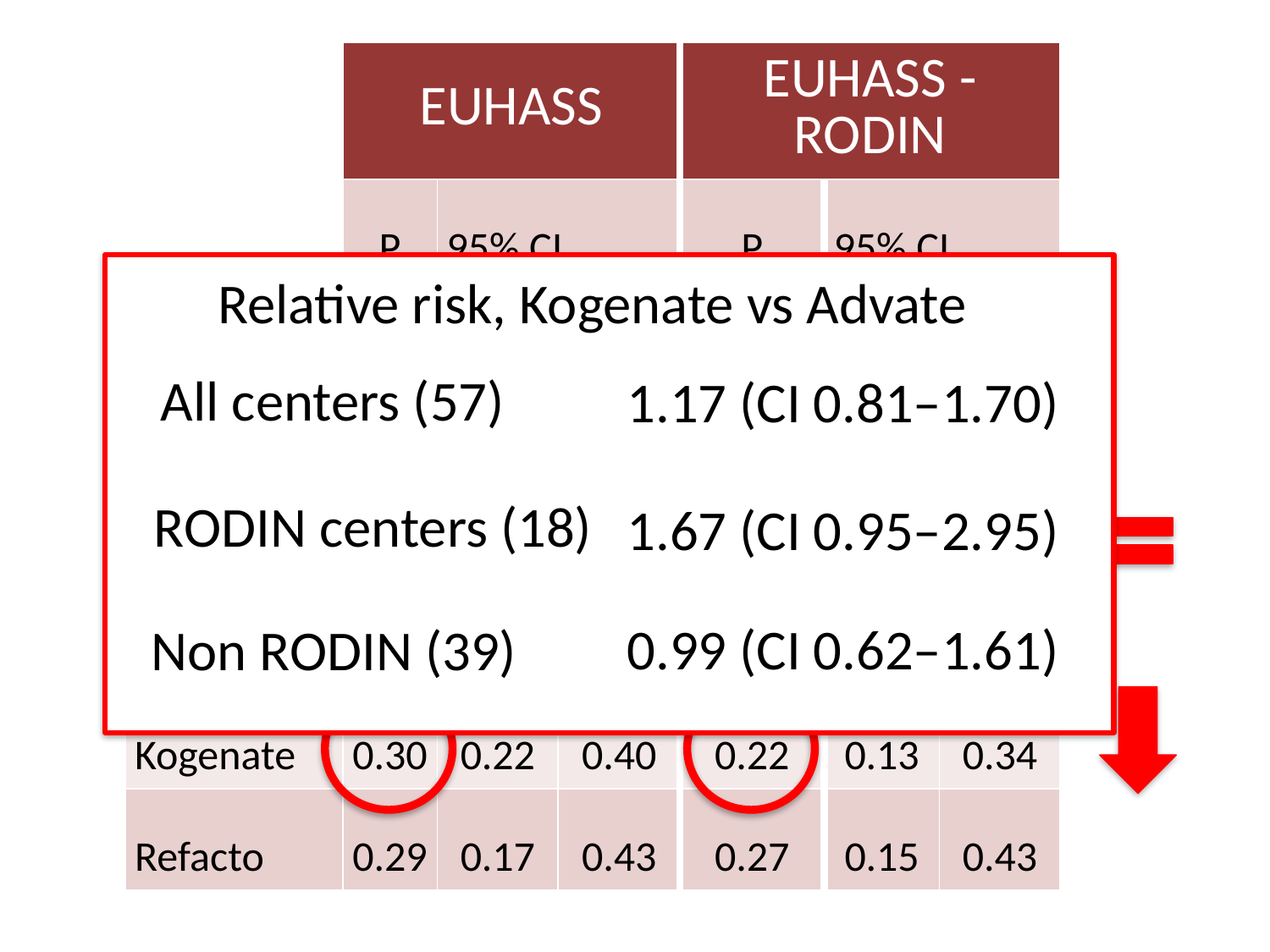

|  | EUHASS |  |  | EUHASS -RODIN |  |  |
| --- | --- | --- | --- | --- | --- | --- |
|  | P | 95% CI |  | P | 95% CI |  |
| Plasma D | 0.22 | 0.11 | 0.35 | 0.21 | 0.10 | 0.37 |
| Recomb | 0.26 | 0.22 | 0.31 | 0.24 | 0.19 | 0.29 |
| Advate | 0.26 | 0.19 | 0.34 | 0.26 | 0.18 | 0.36 |
| Helixate | 0.32 | 0.18 | 0.50 | 0.33 | 0.18 | 0.52 |
| Kogenate | 0.30 | 0.22 | 0.40 | 0.22 | 0.13 | 0.34 |
| Refacto | 0.29 | 0.17 | 0.43 | 0.27 | 0.15 | 0.43 |

Relative risk, Kogenate vs Advate
All centers (57)
1.17 (CI 0.81–1.70)
RODIN centers (18)
1.67 (CI 0.95–2.95)
0.99 (CI 0.62–1.61)
Non RODIN (39)